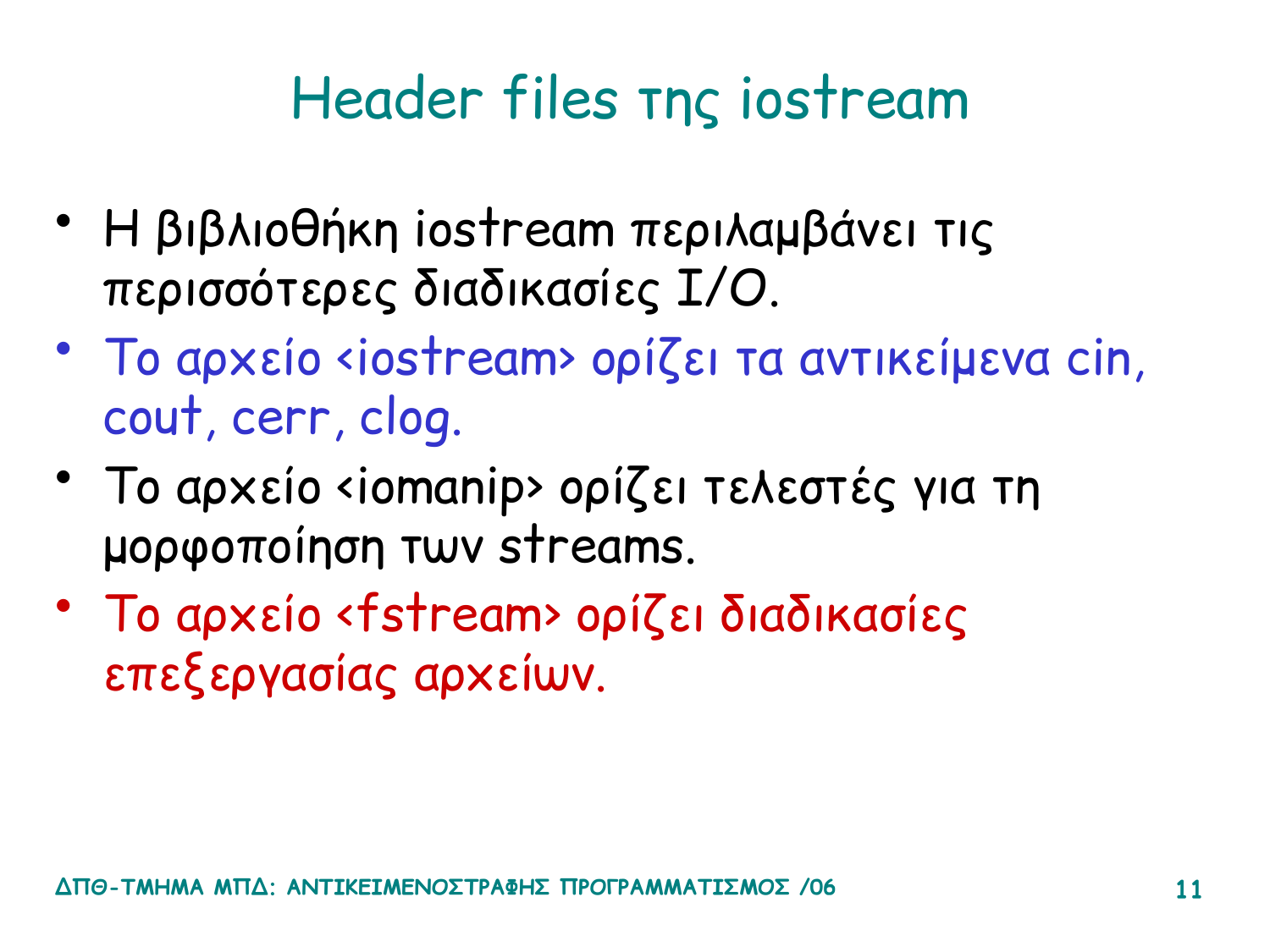

# Header files της iostream
Η βιβλιοθήκη iostream περιλαμβάνει τις περισσότερες διαδικασίες Ι/Ο.
Το αρχείο <iostream> ορίζει τα αντικείμενα cin, cout, cerr, clog.
Το αρχείο <iomanip> ορίζει τελεστές για τη μορφοποίηση των streams.
Το αρχείο <fstream> ορίζει διαδικασίες επεξεργασίας αρχείων.
ΔΠΘ-ΤΜΗΜΑ ΜΠΔ: ΑΝΤΙΚΕΙΜΕΝΟΣΤΡΑΦΗΣ ΠΡΟΓΡΑΜΜΑΤΙΣΜΟΣ /06
11